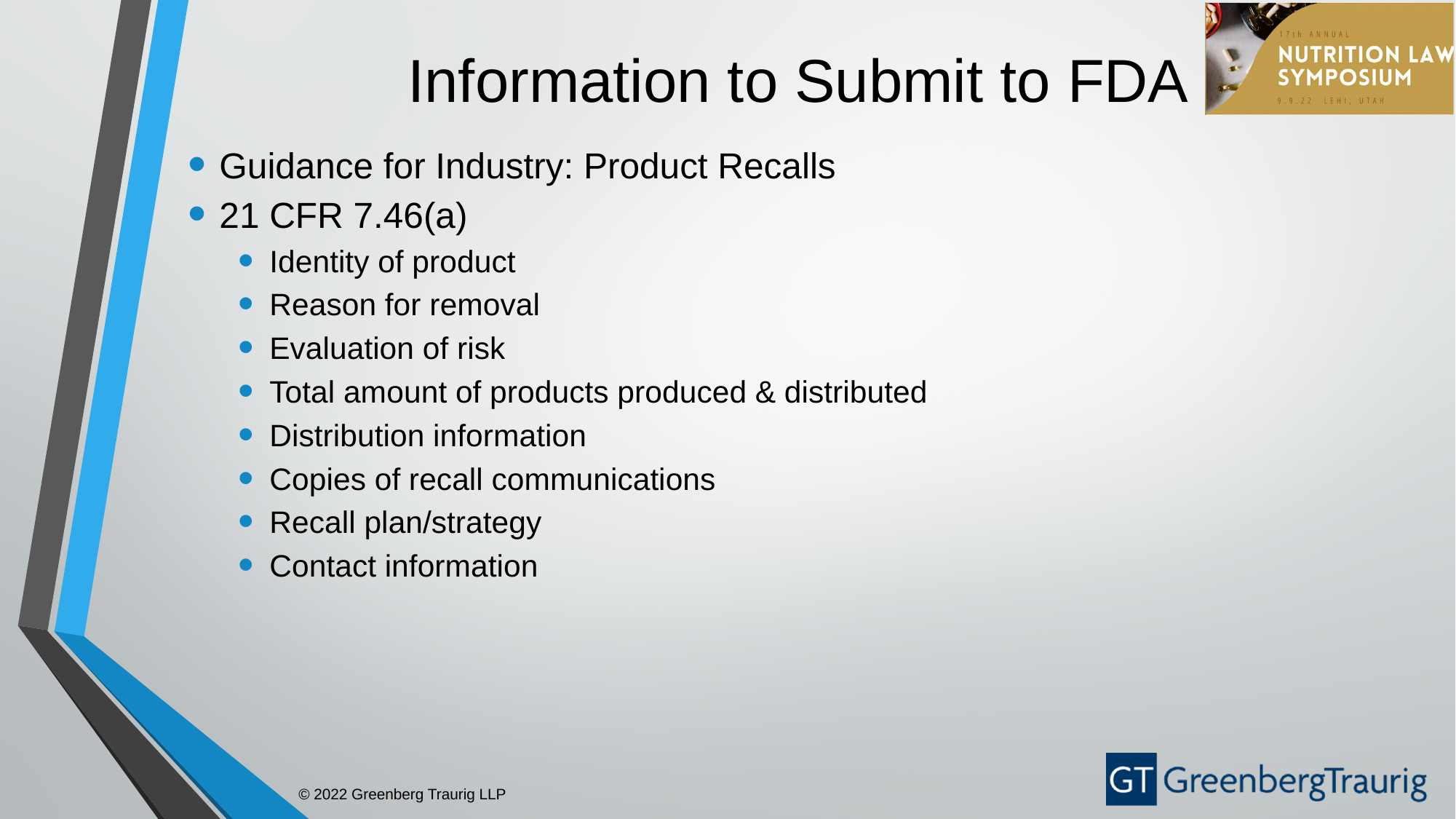

# Information to Submit to FDA
Guidance for Industry: Product Recalls
21 CFR 7.46(a)
Identity of product
Reason for removal
Evaluation of risk
Total amount of products produced & distributed
Distribution information
Copies of recall communications
Recall plan/strategy
Contact information